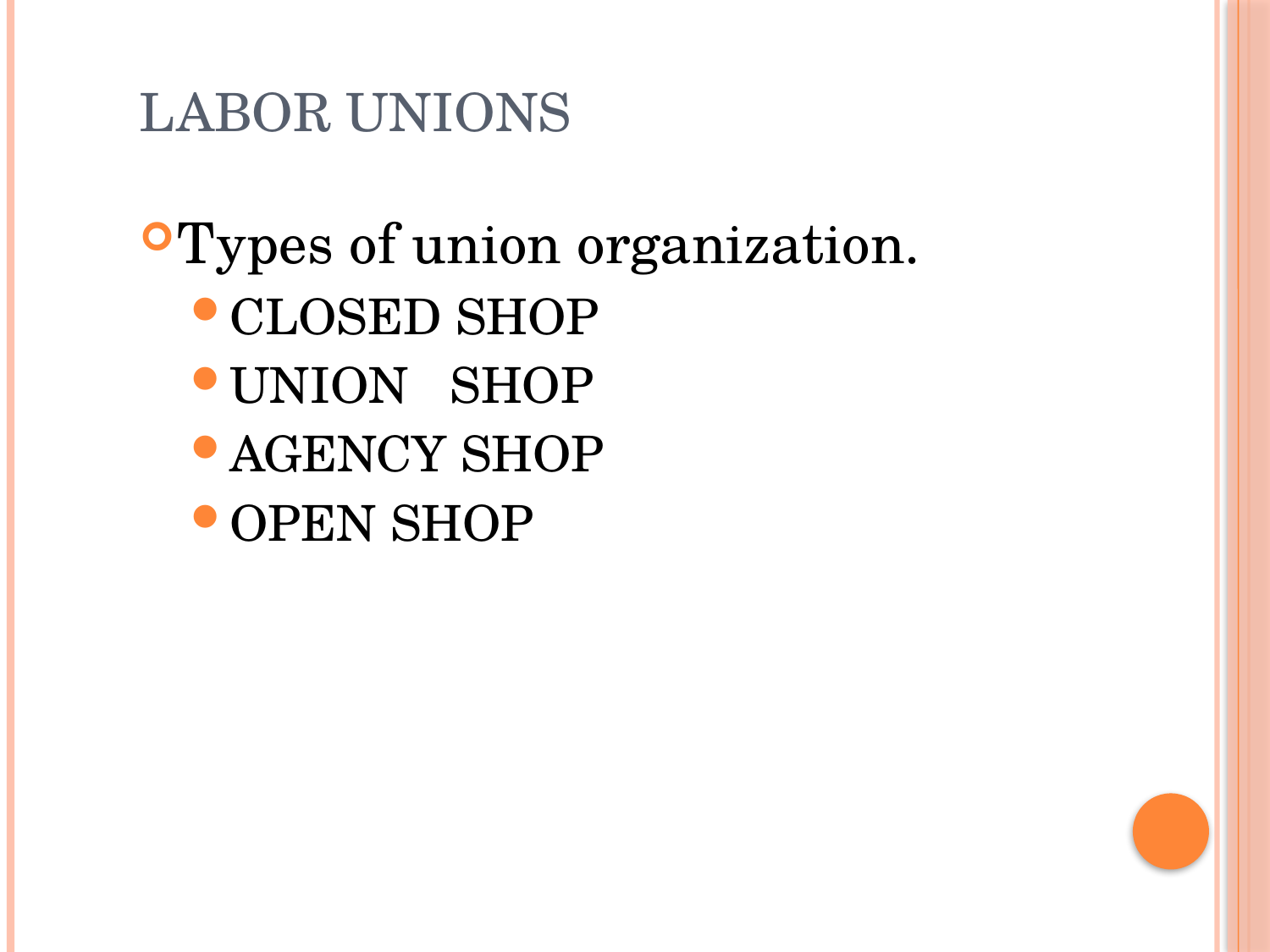

# Labor Unions
Types of union organization.
CLOSED SHOP
UNION   SHOP
AGENCY SHOP
OPEN SHOP